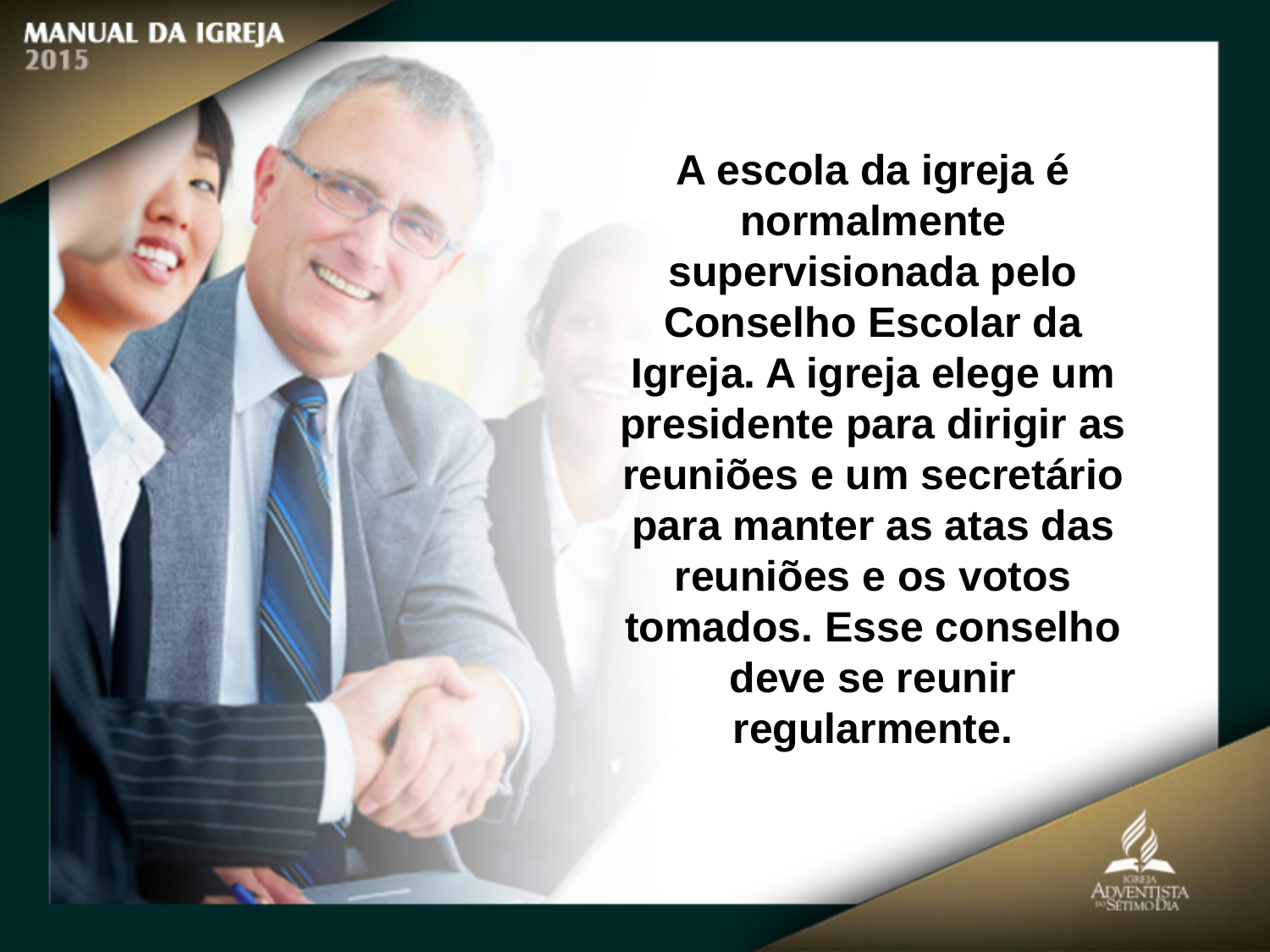

A escola da igreja é normalmente supervisionada pelo Conselho Escolar da
Igreja. A igreja elege um presidente para dirigir as reuniões e um secretário para manter as atas das reuniões e os votos tomados. Esse conselho deve se reunir regularmente.